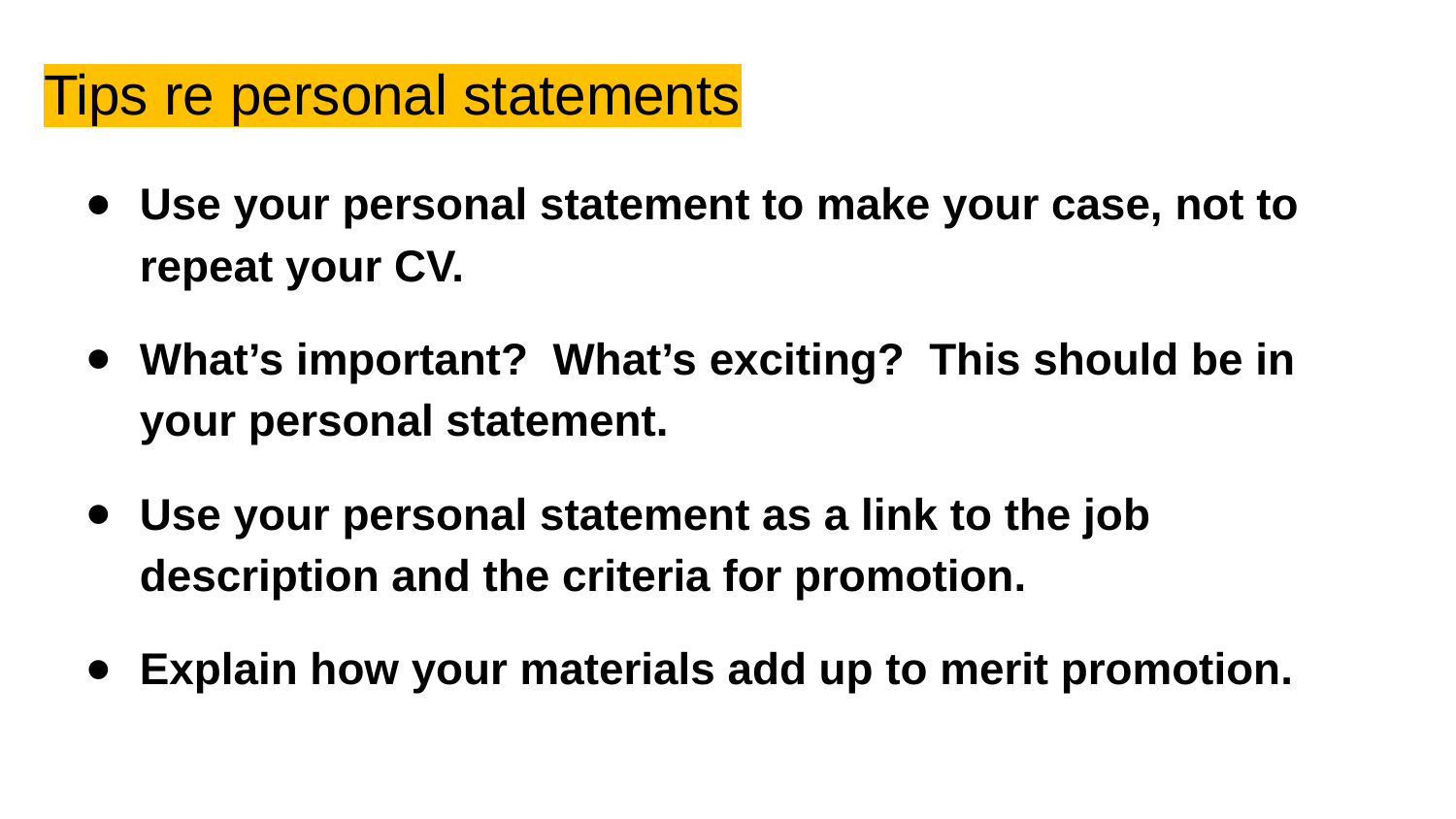

# Tips re personal statements
Use your personal statement to make your case, not to repeat your CV.
What’s important?  What’s exciting?  This should be in your personal statement.
Use your personal statement as a link to the job description and the criteria for promotion.
Explain how your materials add up to merit promotion.